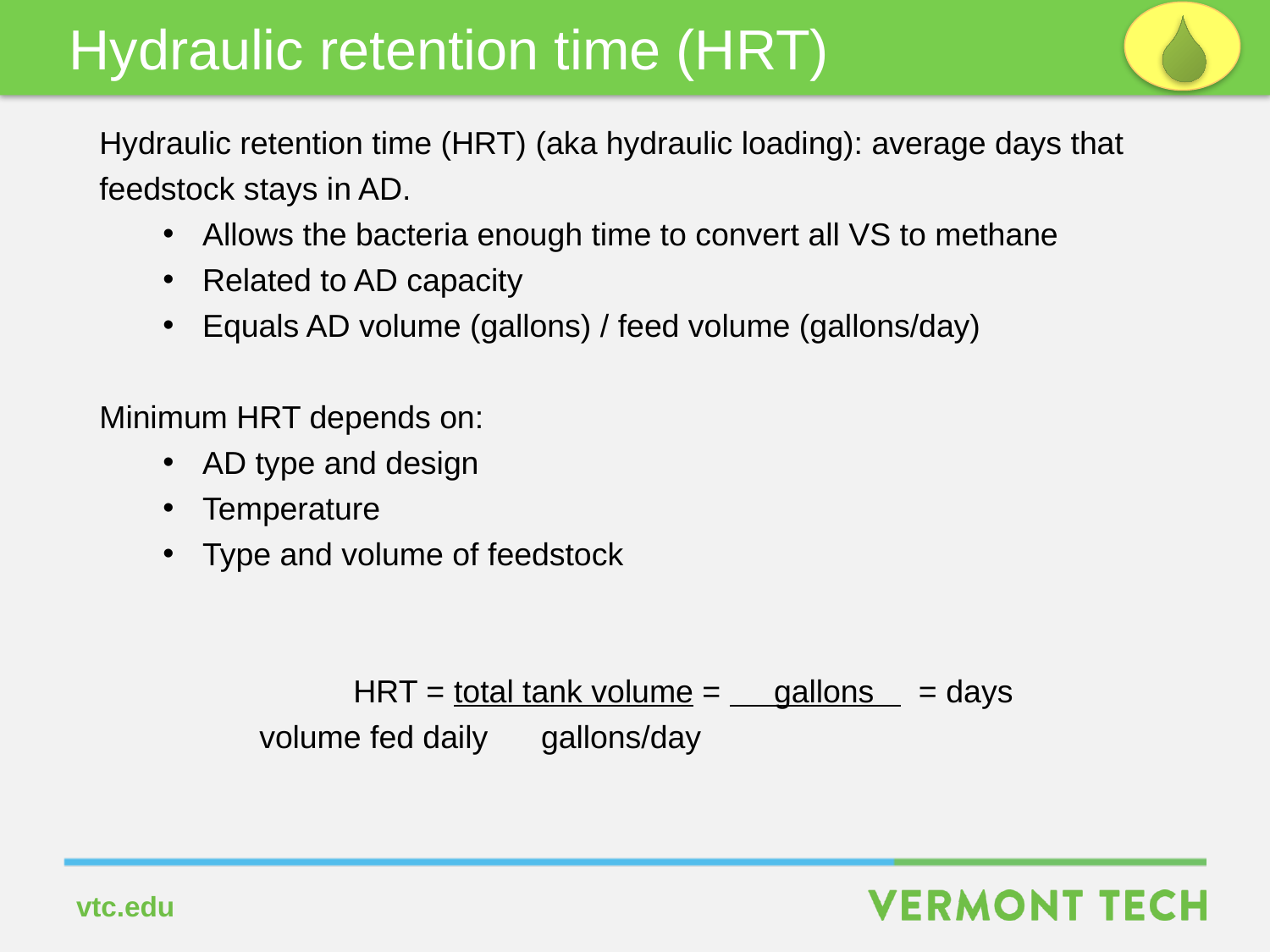

Hydraulic retention time (HRT)
Hydraulic retention time (HRT) (aka hydraulic loading): average days that
feedstock stays in AD.
Allows the bacteria enough time to convert all VS to methane
Related to AD capacity
Equals AD volume (gallons) / feed volume (gallons/day)

Minimum HRT depends on:
AD type and design
Temperature
Type and volume of feedstock

		HRT = total tank volume =      gallons     = days
                  volume fed daily      gallons/day